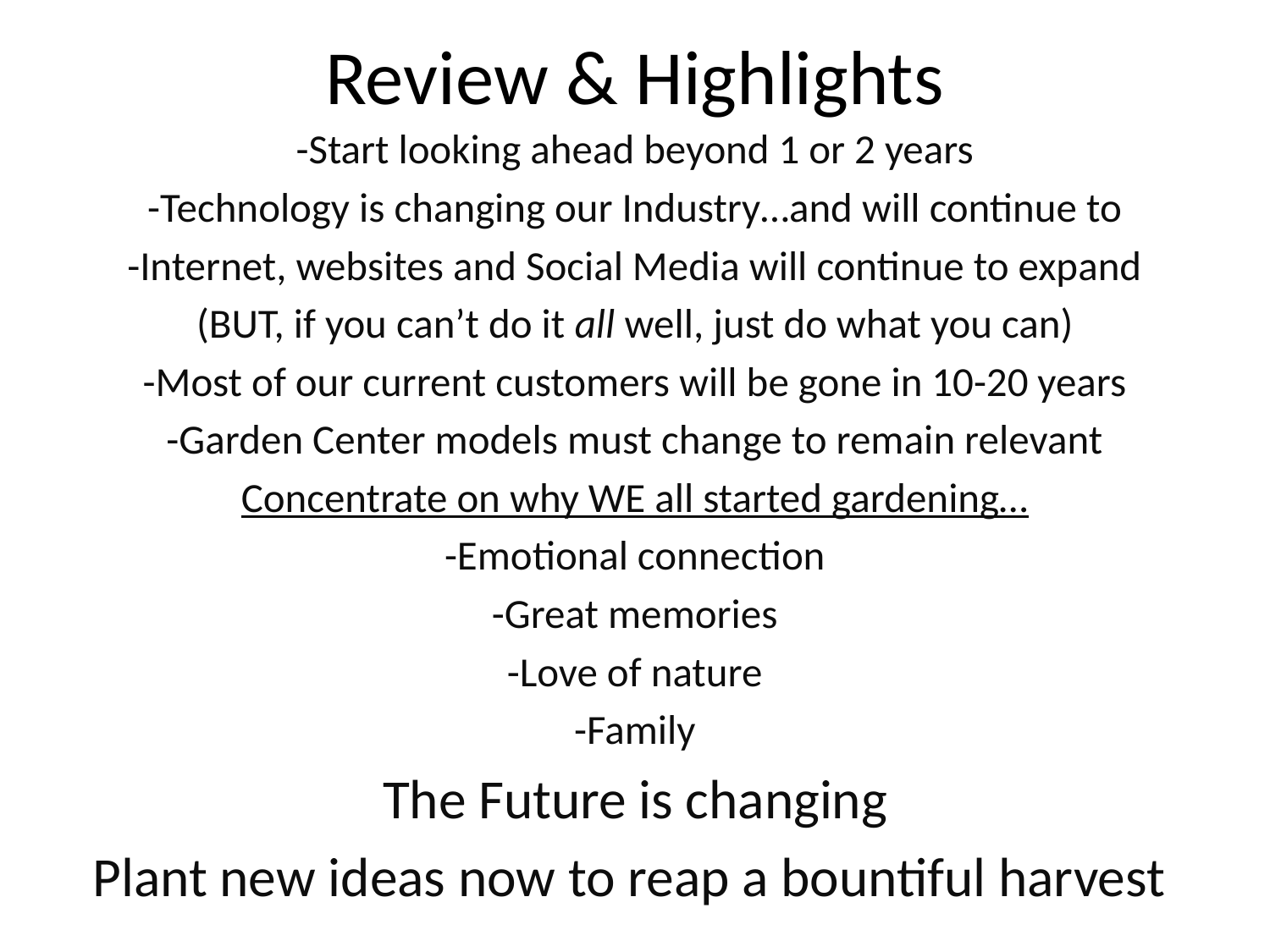

# Review & Highlights
-Start looking ahead beyond 1 or 2 years
-Technology is changing our Industry…and will continue to
-Internet, websites and Social Media will continue to expand
(BUT, if you can’t do it all well, just do what you can)
-Most of our current customers will be gone in 10-20 years
-Garden Center models must change to remain relevant
Concentrate on why WE all started gardening…
-Emotional connection
-Great memories
-Love of nature
-Family
The Future is changing
Plant new ideas now to reap a bountiful harvest